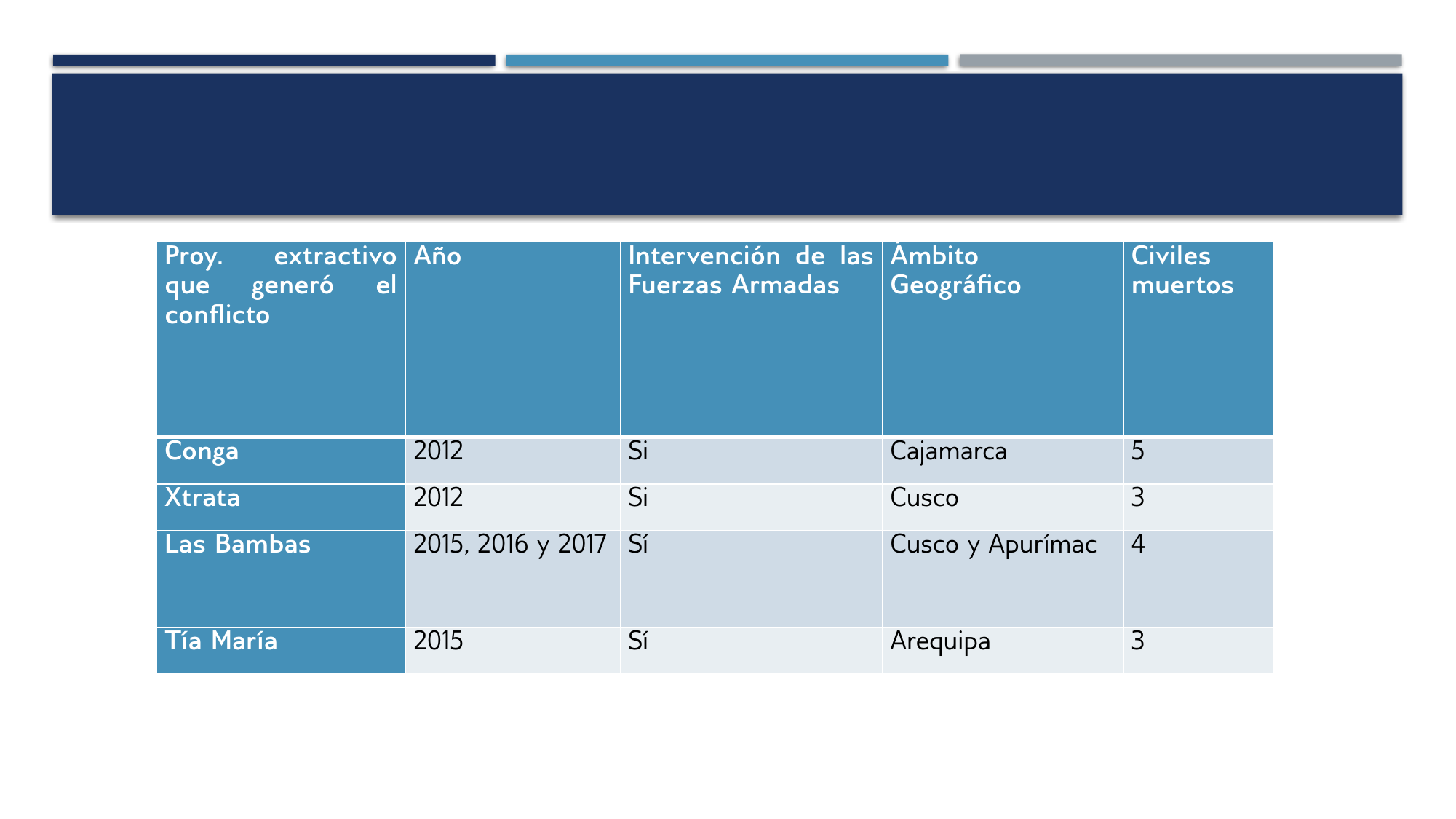

#
| Proy. extractivo que generó el conflicto | Año | Intervención de las Fuerzas Armadas | Ámbito Geográfico | Civiles muertos |
| --- | --- | --- | --- | --- |
| Conga | 2012 | Si | Cajamarca | 5 |
| Xtrata | 2012 | Si | Cusco | 3 |
| Las Bambas | 2015, 2016 y 2017 | Sí | Cusco y Apurímac | 4 |
| Tía María | 2015 | Sí | Arequipa | 3 |